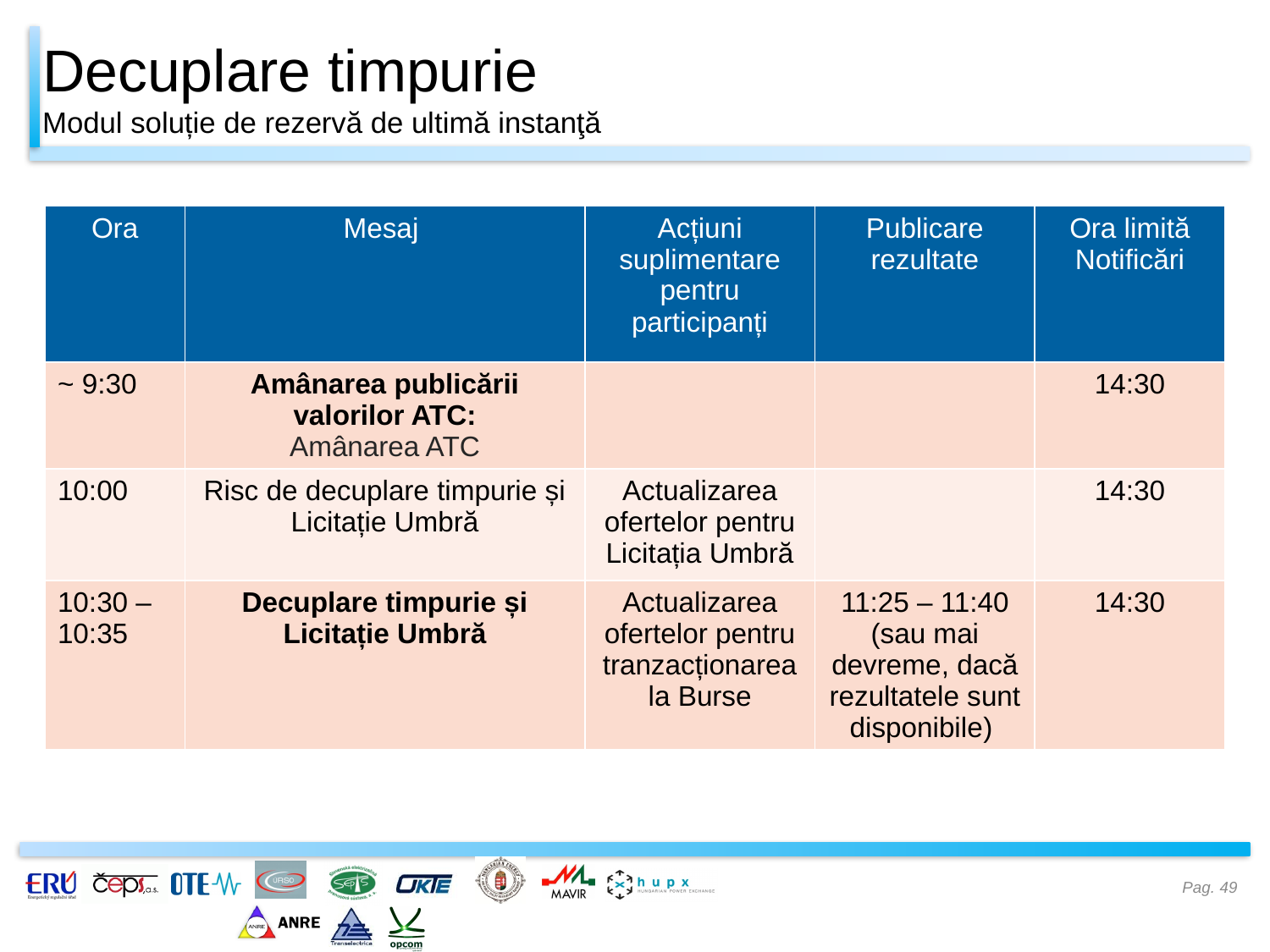

# Decuplare timpurie Modul soluție de rezervă de ultimă instanţă
| Ora | Mesaj | Acțiuni suplimentare pentru participanți | Publicare rezultate | Ora limită Notificări |
| --- | --- | --- | --- | --- |
| ~ 9:30 | Amânarea publicării valorilor ATC: Amânarea ATC |  |  | 14:30 |
| 10:00 | Risc de decuplare timpurie și Licitație Umbră | Actualizarea ofertelor pentru Licitația Umbră |  | 14:30 |
| 10:30 – 10:35 | Decuplare timpurie și Licitație Umbră | Actualizarea ofertelor pentru tranzacționarea la Burse | 11:25 – 11:40 (sau mai devreme, dacă rezultatele sunt disponibile) | 14:30 |
Pag. 49